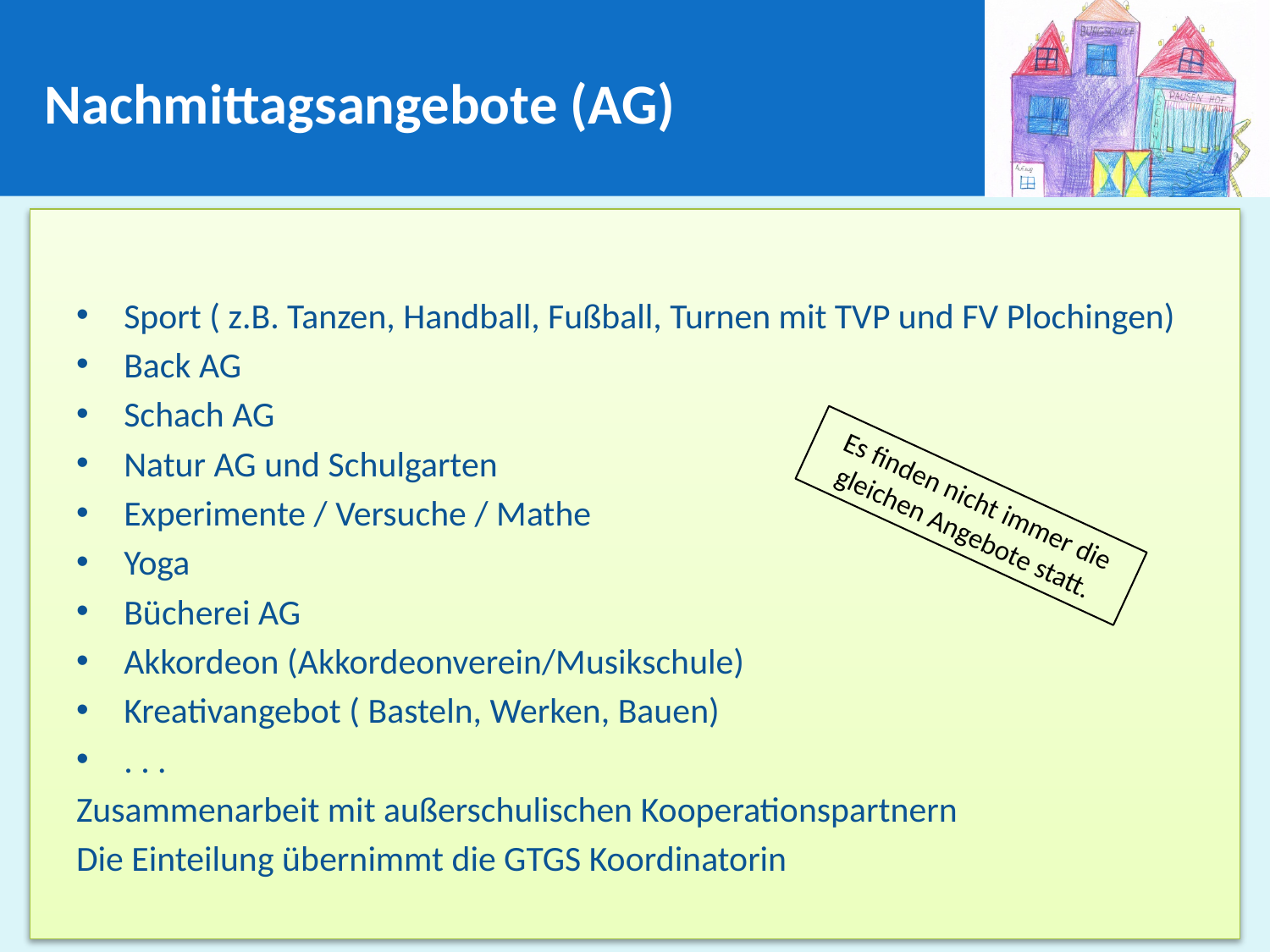

# Nachmittagsangebote (AG)

Sport ( z.B. Tanzen, Handball, Fußball, Turnen mit TVP und FV Plochingen)
Back AG
Schach AG
Natur AG und Schulgarten
Experimente / Versuche / Mathe
Yoga
Bücherei AG
Akkordeon (Akkordeonverein/Musikschule)
Kreativangebot ( Basteln, Werken, Bauen)
. . .
Zusammenarbeit mit außerschulischen Kooperationspartnern
Die Einteilung übernimmt die GTGS Koordinatorin
Es finden nicht immer die gleichen Angebote statt.